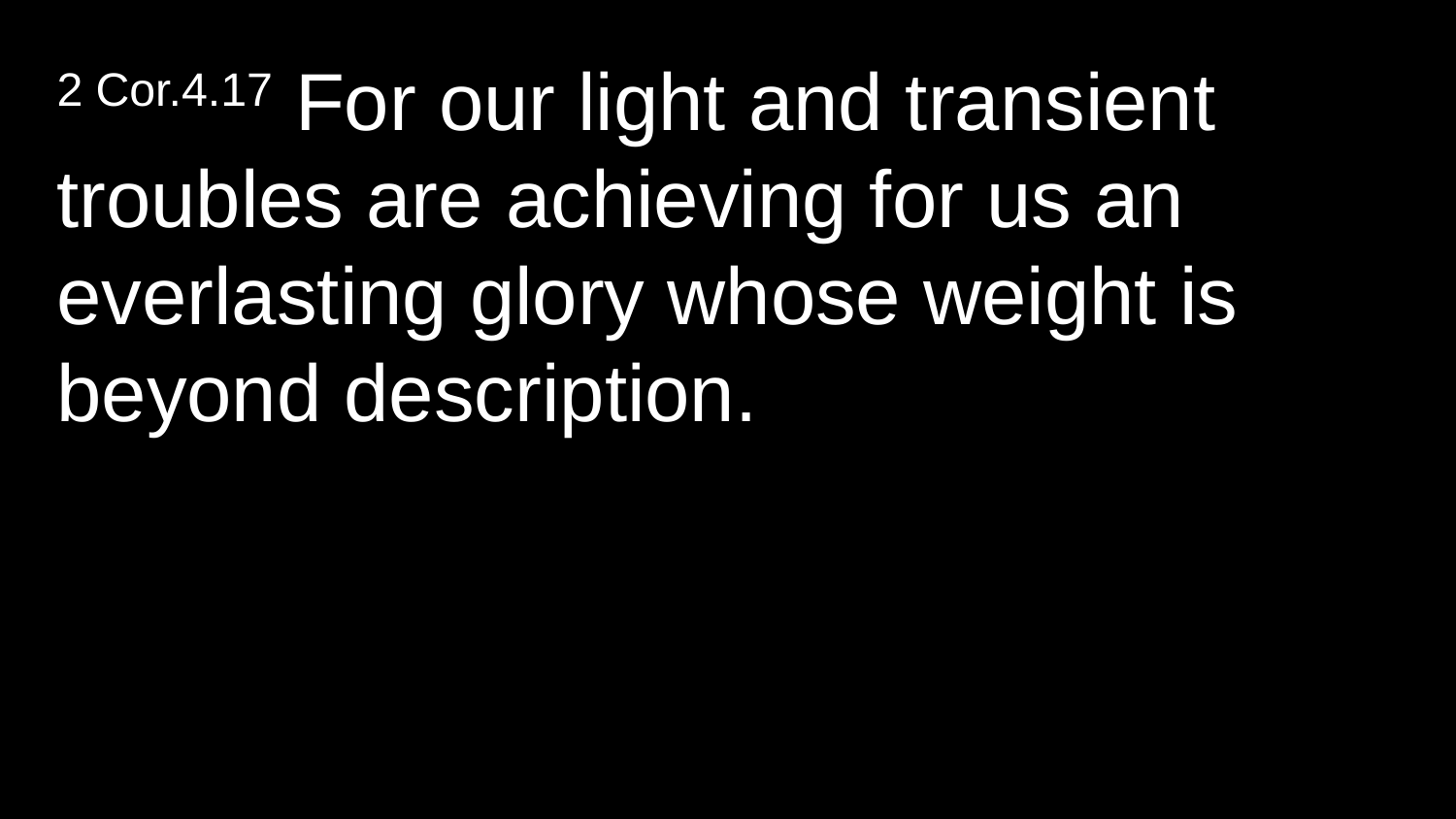

2 Cor.4.17 For our light and transient troubles are achieving for us an everlasting glory whose weight is beyond description.